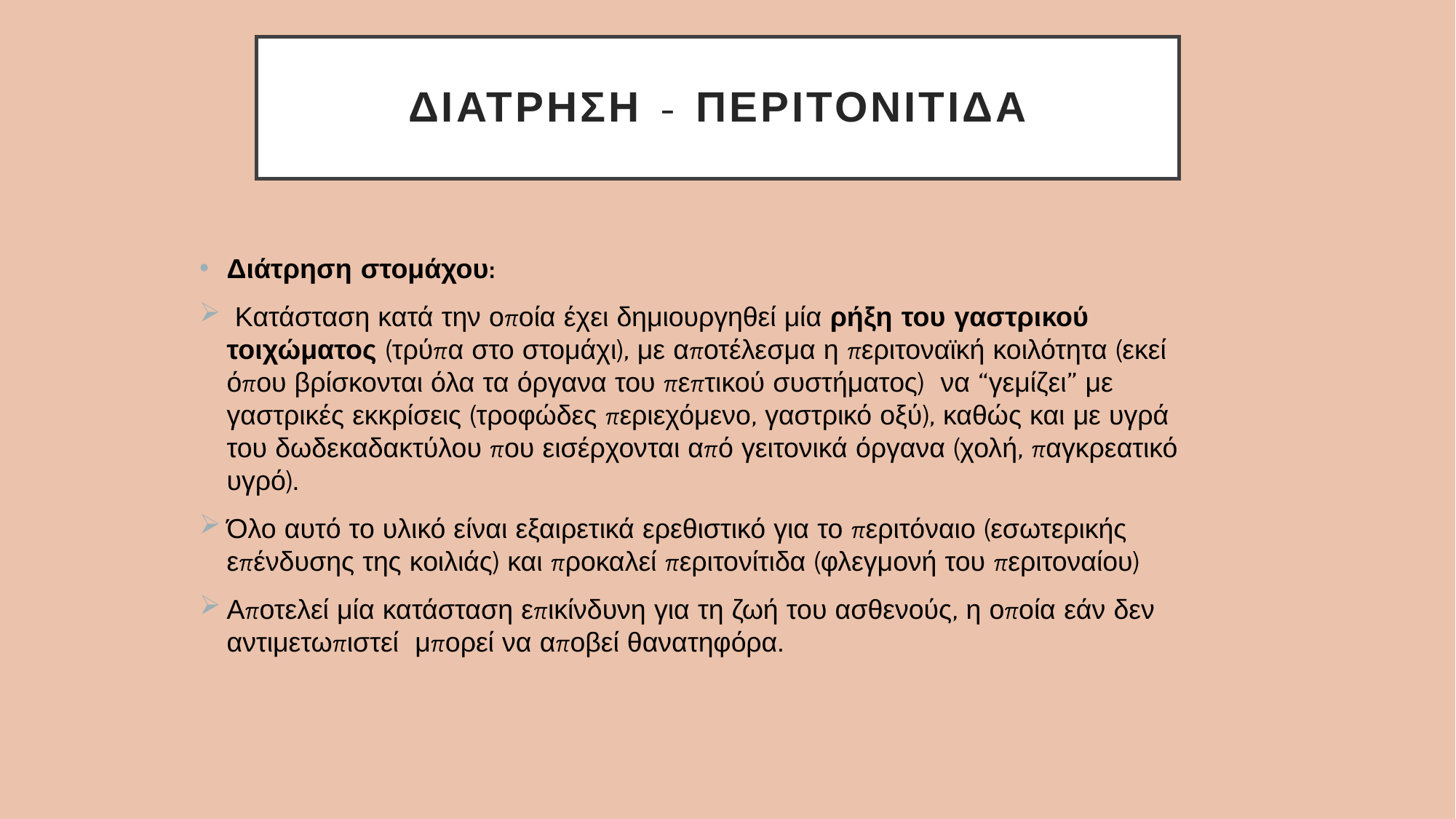

# ΔΙΑΤΡΗΣΗ - ΠΕΡΙΤΟΝΙΤΙΔΑ
Διάτρηση στομάχου:
 Κατάσταση κατά την οποία έχει δημιουργηθεί μία ρήξη του γαστρικού τοιχώματος (τρύπα στο στομάχι), με αποτέλεσμα η περιτοναϊκή κοιλότητα (εκεί όπου βρίσκονται όλα τα όργανα του πεπτικού συστήματος)  να “γεμίζει” με γαστρικές εκκρίσεις (τροφώδες περιεχόμενο, γαστρικό οξύ), καθώς και με υγρά του δωδεκαδακτύλου που εισέρχονται από γειτονικά όργανα (χολή, παγκρεατικό υγρό).
Όλο αυτό το υλικό είναι εξαιρετικά ερεθιστικό για το περιτόναιο (εσωτερικής επένδυσης της κοιλιάς) και προκαλεί περιτονίτιδα (φλεγμονή του περιτοναίου)
Αποτελεί μία κατάσταση επικίνδυνη για τη ζωή του ασθενούς, η οποία εάν δεν αντιμετωπιστεί  μπορεί να αποβεί θανατηφόρα.